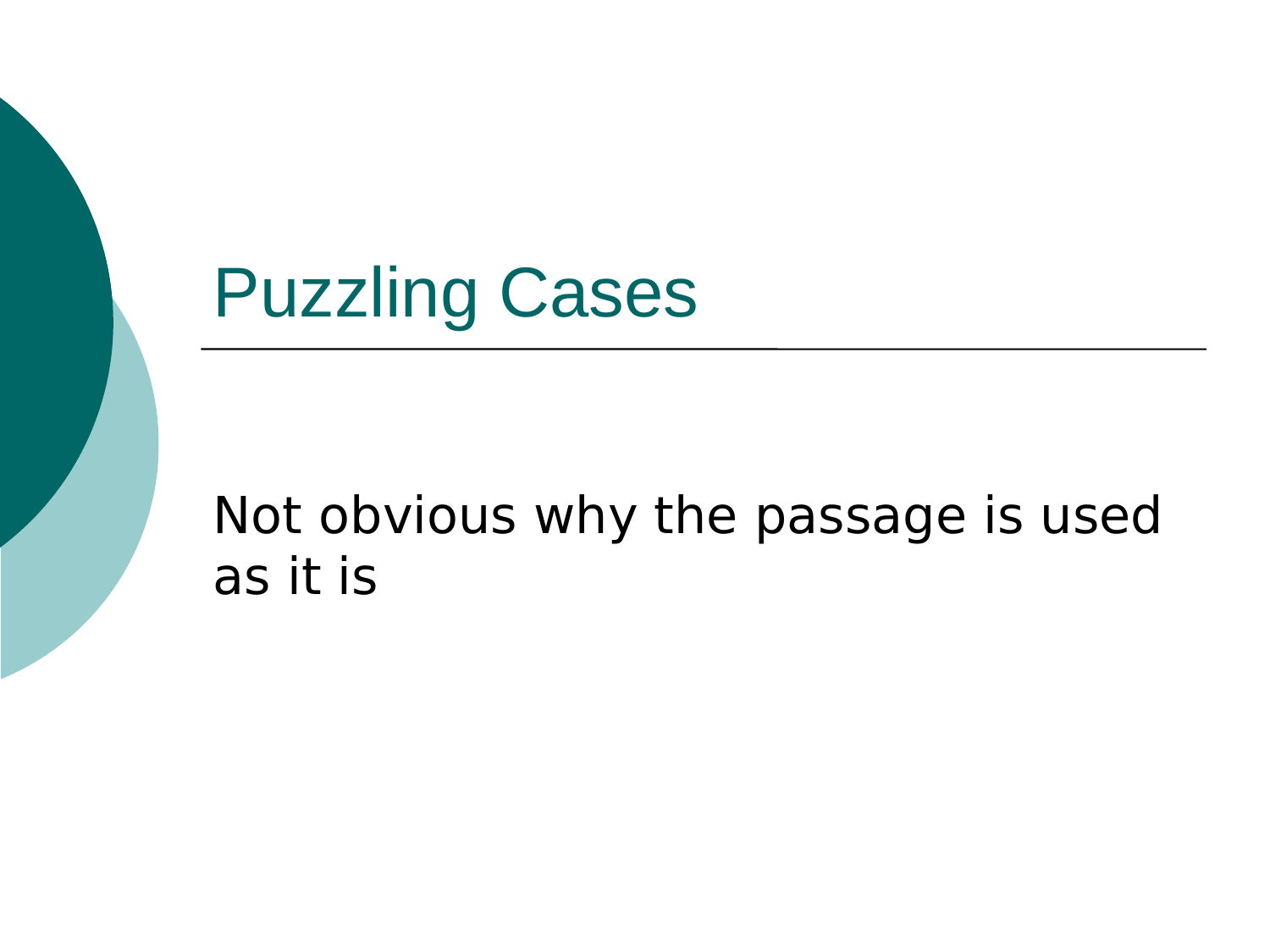

# Puzzling Cases
Not obvious why the passage is used as it is